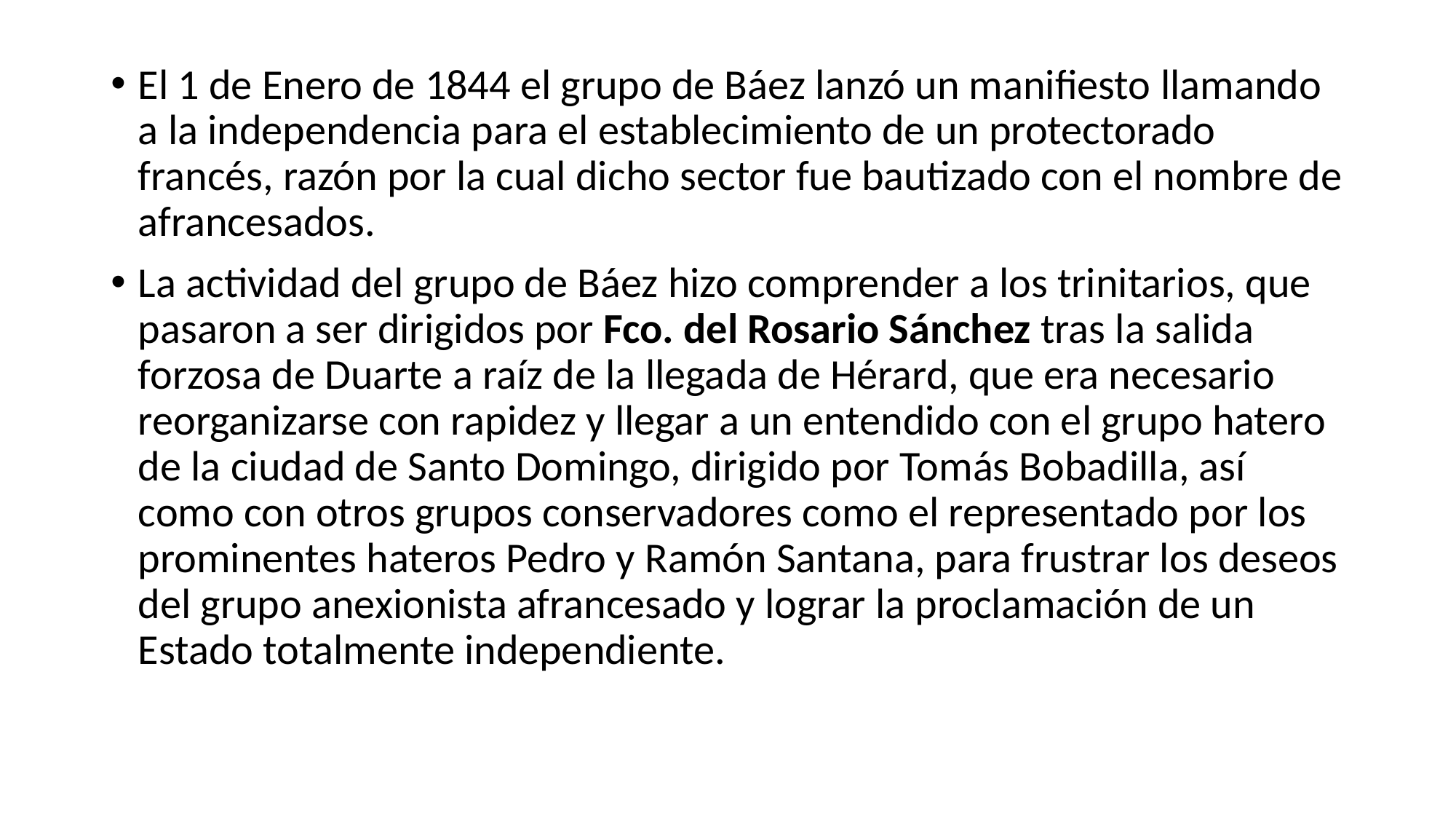

El 1 de Enero de 1844 el grupo de Báez lanzó un manifiesto llamando a la in­dependencia para el establecimiento de un protectorado francés, razón por la cual di­cho sector fue bautizado con el nombre de afrancesados.
La actividad del grupo de Báez hizo com­prender a los trinitarios, que pasaron a ser dirigidos por Fco. del Rosario Sánchez tras la salida forzosa de Duarte a raíz de la llega­da de Hérard, que era necesario reorganizar­se con rapidez y llegar a un entendido con el grupo hatero de la ciudad de Santo Domingo, dirigido por Tomás Bobadilla, así como con otros grupos conservadores como el representado por los prominentes hateros Pedro y Ramón Santana, para frustrar los deseos del grupo anexionista afrancesado y lograr la proclamación de un Estado total­mente independiente.